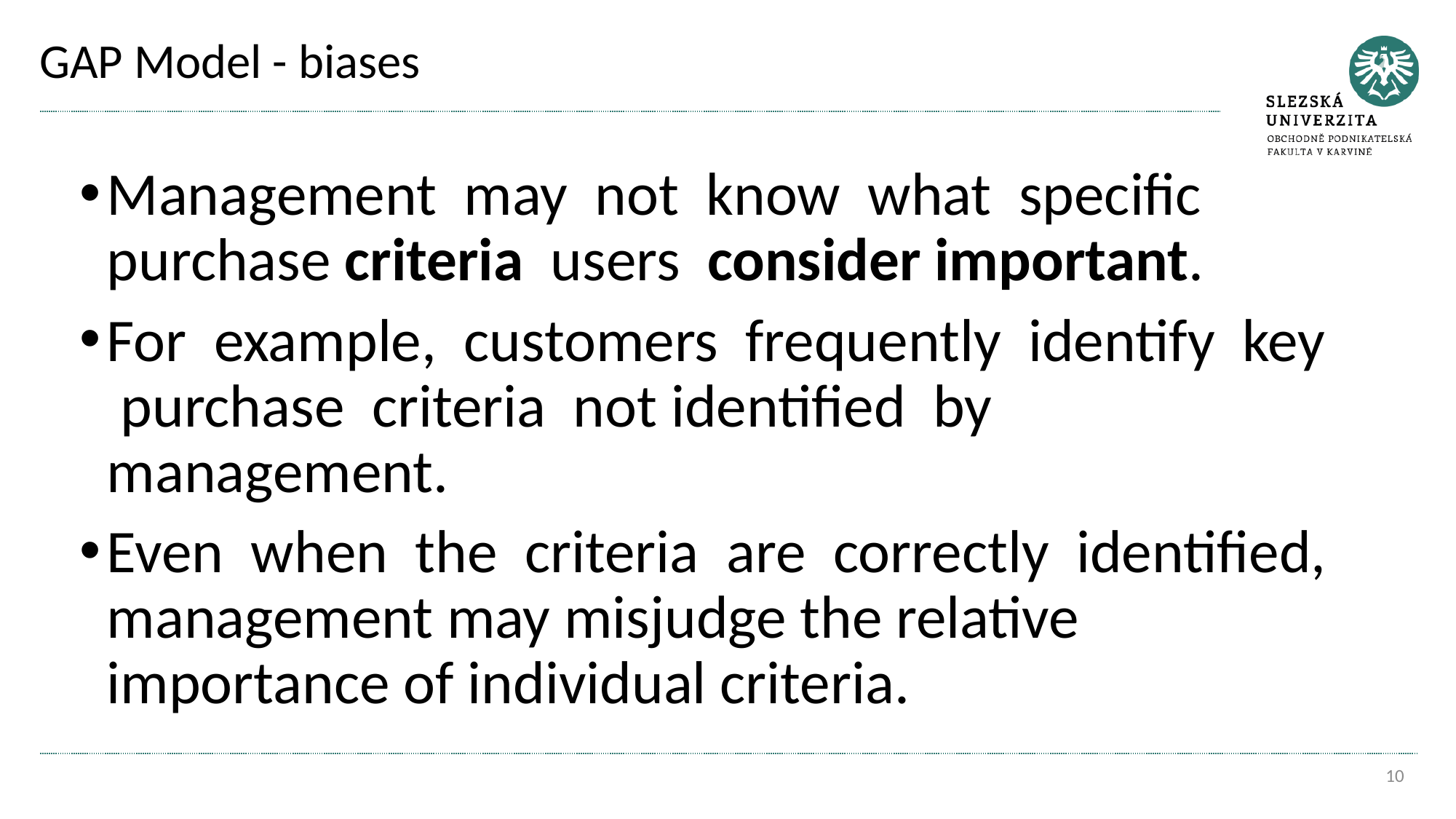

# GAP Model - biases
Management  may  not  know  what  specific  purchase criteria  users  consider important.
For  example,  customers  frequently  identify  key  purchase  criteria  not identified  by  management.
Even  when  the  criteria  are  correctly  identified, management may misjudge the relative importance of individual criteria.
10